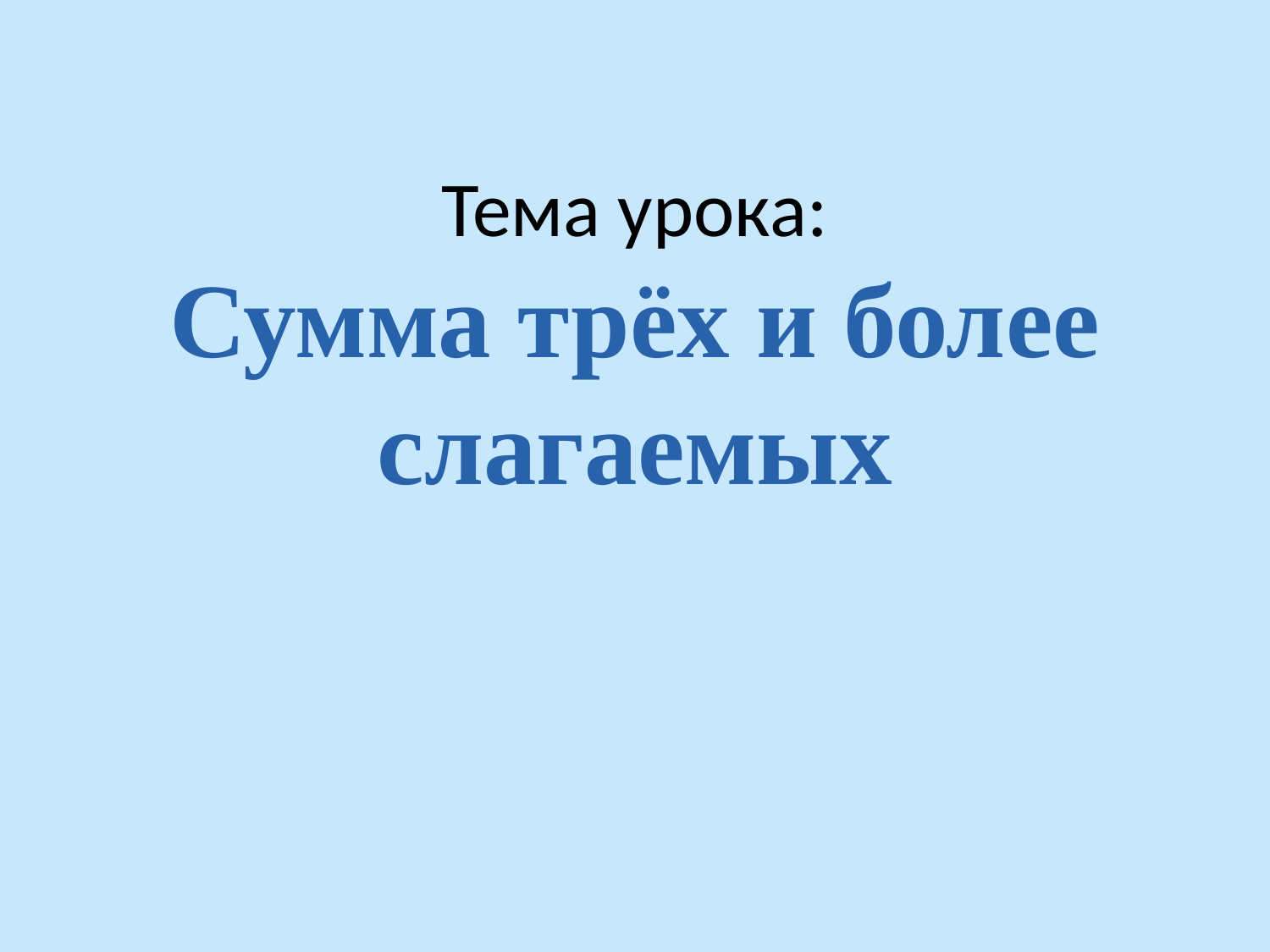

# Тема урока: Сумма трёх и более слагаемых